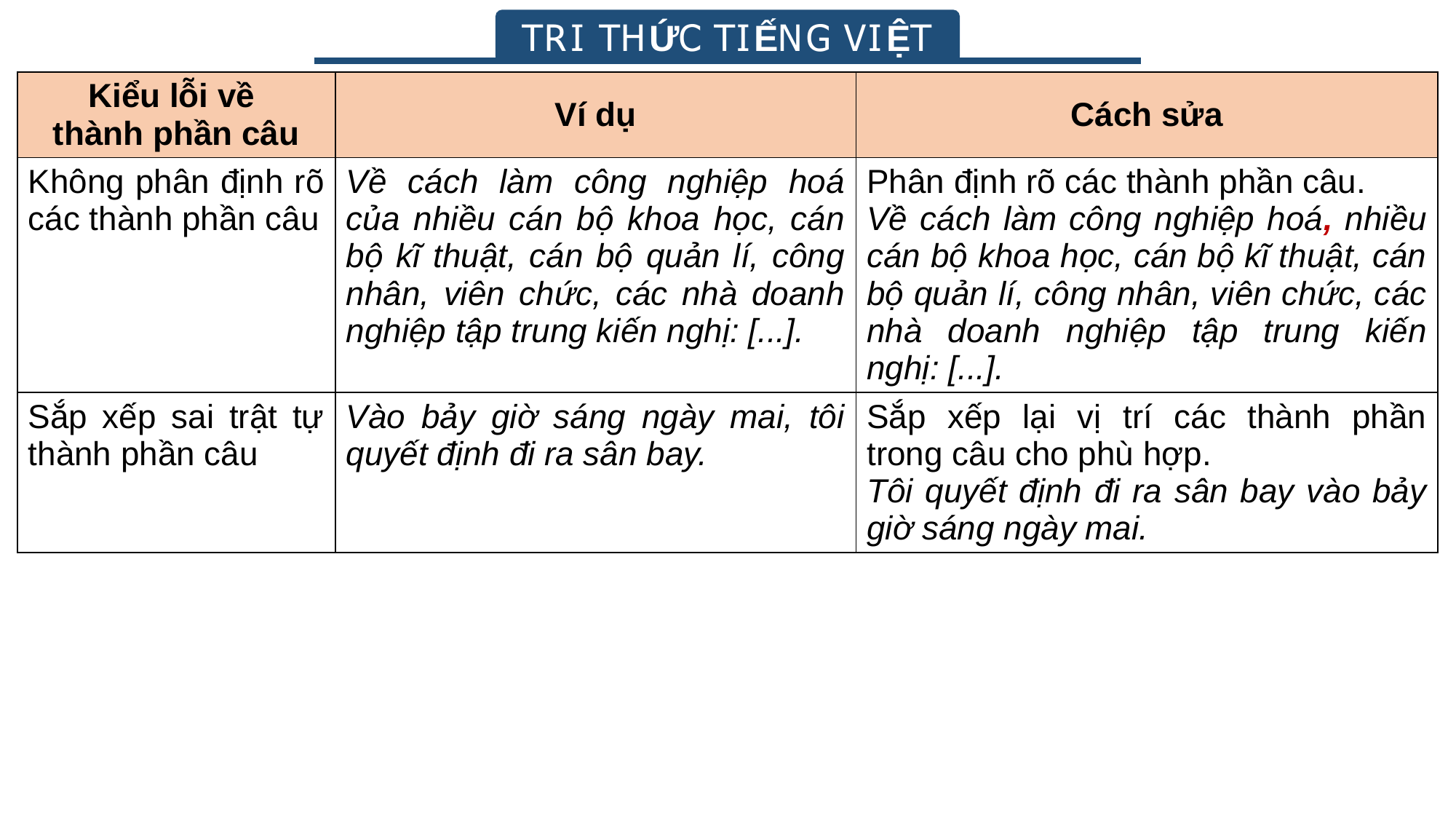

TRI THỨC TIẾNG VIỆT
| Kiểu lỗi về thành phần câu | Ví dụ | Cách sửa |
| --- | --- | --- |
| Không phân định rõ các thành phần câu | Về cách làm công nghiệp hoá của nhiều cán bộ khoa học, cán bộ kĩ thuật, cán bộ quản lí, công nhân, viên chức, các nhà doanh nghiệp tập trung kiến nghị: [...]. | Phân định rõ các thành phần câu. Về cách làm công nghiệp hoá, nhiều cán bộ khoa học, cán bộ kĩ thuật, cán bộ quản lí, công nhân, viên chức, các nhà doanh nghiệp tập trung kiến nghị: [...]. |
| Sắp xếp sai trật tự thành phần câu | Vào bảy giờ sáng ngày mai, tôi quyết định đi ra sân bay. | Sắp xếp lại vị trí các thành phần trong câu cho phù hợp. Tôi quyết định đi ra sân bay vào bảy giờ sáng ngày mai. |